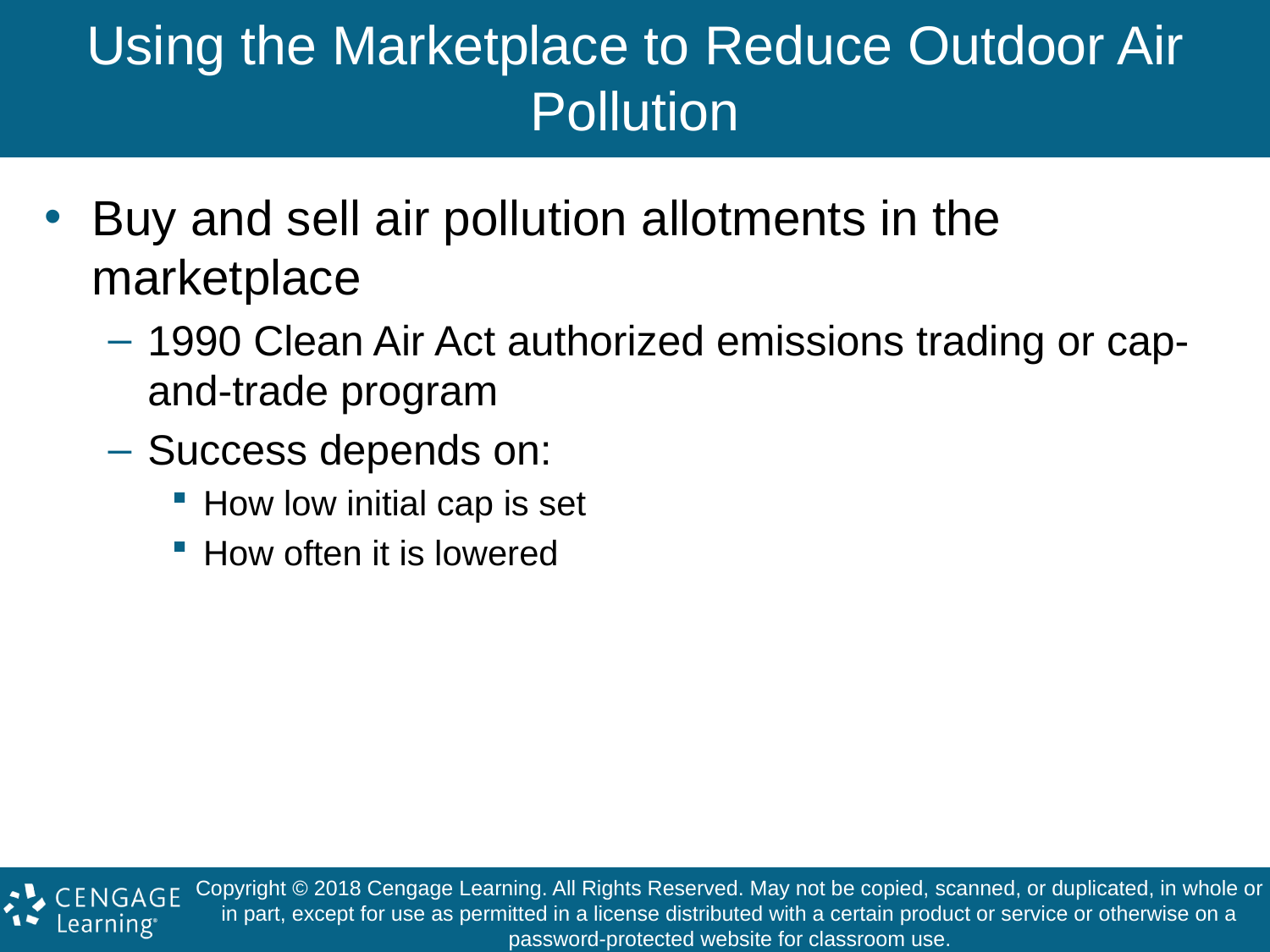

# Using the Marketplace to Reduce Outdoor Air Pollution
Buy and sell air pollution allotments in the marketplace
1990 Clean Air Act authorized emissions trading or cap-and-trade program
Success depends on:
How low initial cap is set
How often it is lowered